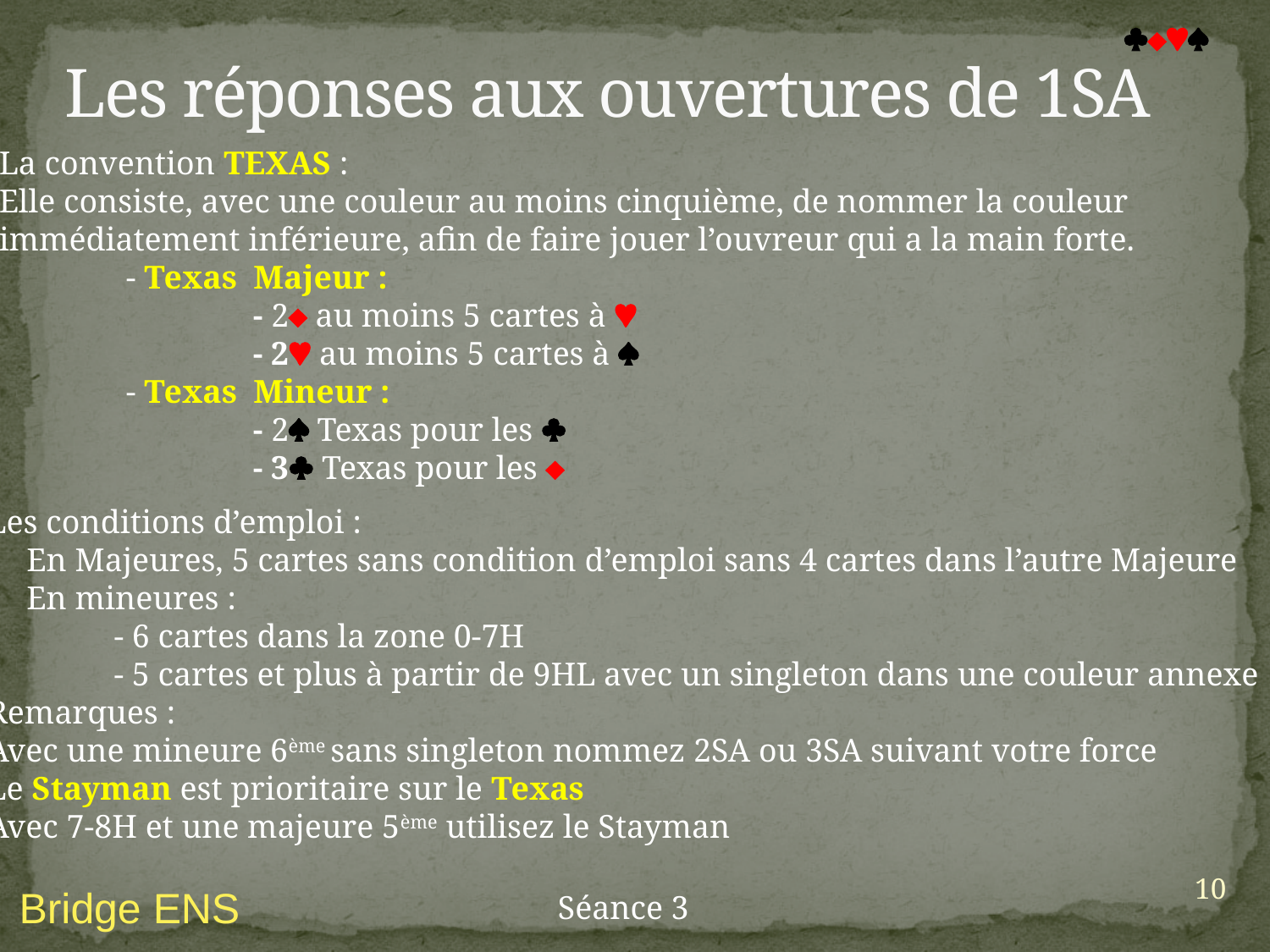

Les réponses aux ouvertures de 1SA
♣♦♥♠
La convention TEXAS :
Elle consiste, avec une couleur au moins cinquième, de nommer la couleur
immédiatement inférieure, afin de faire jouer l’ouvreur qui a la main forte.
	- Texas  Majeur :
		- 2♦ au moins 5 cartes à ♥
		- 2♥ au moins 5 cartes à ♠
	- Texas  Mineur :
		- 2♠ Texas pour les ♣
		- 3♣ Texas pour les ♦
Les conditions d’emploi :
En Majeures, 5 cartes sans condition d’emploi sans 4 cartes dans l’autre Majeure
En mineures :
	- 6 cartes dans la zone 0-7H
	- 5 cartes et plus à partir de 9HL avec un singleton dans une couleur annexe
Remarques :
Avec une mineure 6ème sans singleton nommez 2SA ou 3SA suivant votre force
Le Stayman est prioritaire sur le Texas
Avec 7-8H et une majeure 5ème utilisez le Stayman
10
Bridge ENS
Séance 3